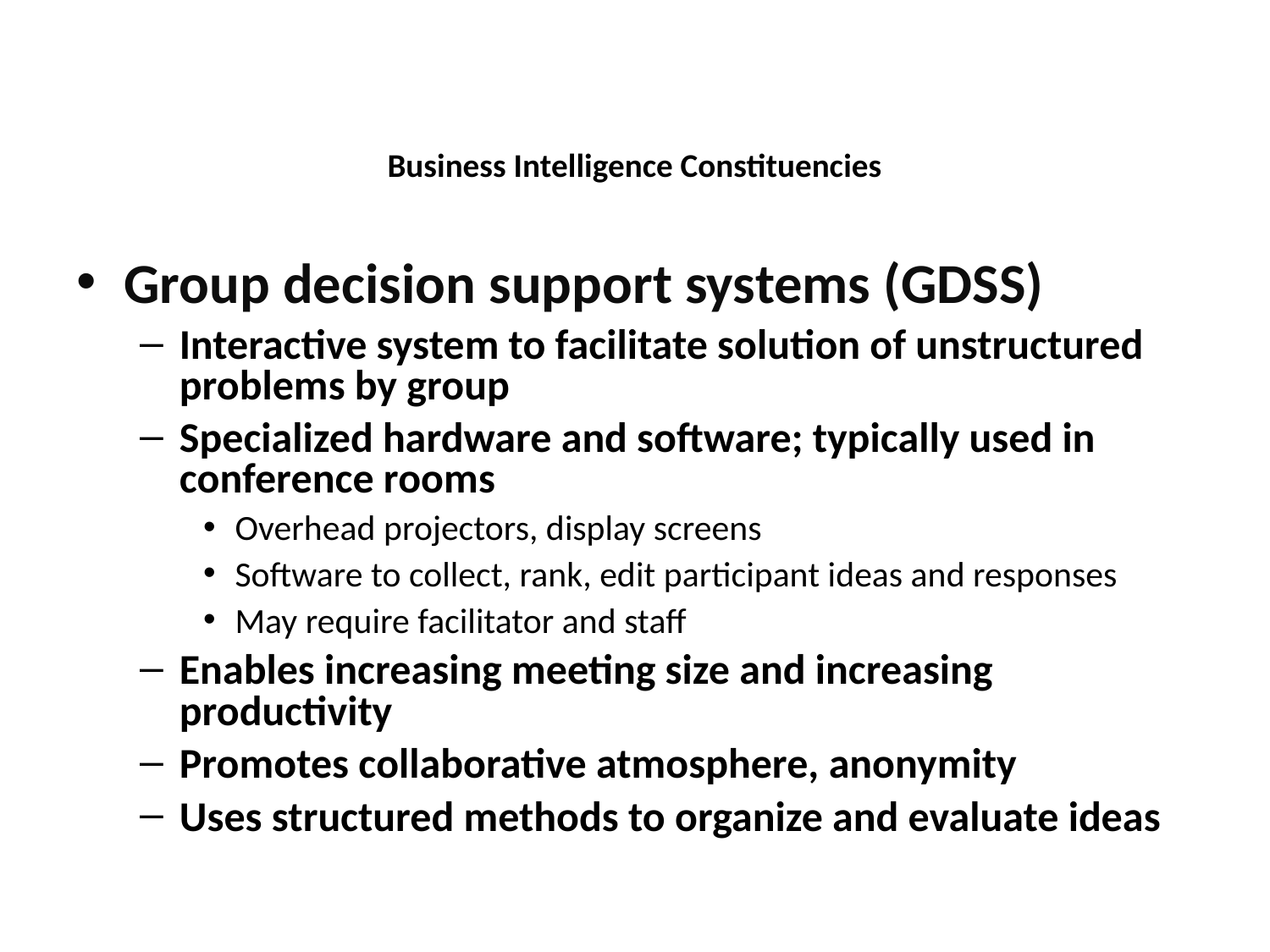

Business Intelligence Constituencies
Group decision support systems (GDSS)
Interactive system to facilitate solution of unstructured problems by group
Specialized hardware and software; typically used in conference rooms
Overhead projectors, display screens
Software to collect, rank, edit participant ideas and responses
May require facilitator and staff
Enables increasing meeting size and increasing productivity
Promotes collaborative atmosphere, anonymity
Uses structured methods to organize and evaluate ideas